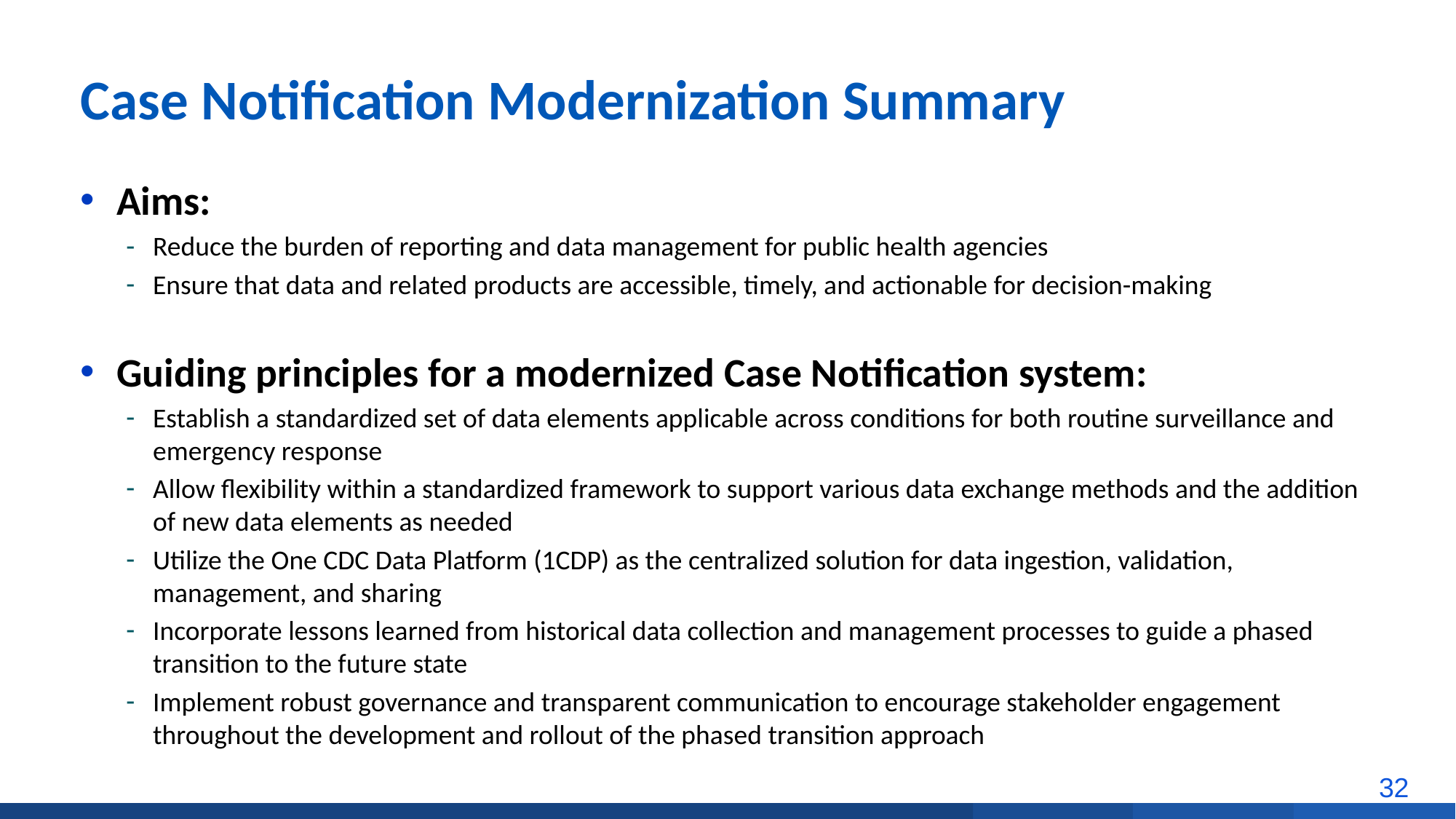

Case Notification Modernization Summary
Aims:
Reduce the burden of reporting and data management for public health agencies
Ensure that data and related products are accessible, timely, and actionable for decision-making

Guiding principles for a modernized Case Notification system:
Establish a standardized set of data elements applicable across conditions for both routine surveillance and emergency response
Allow flexibility within a standardized framework to support various data exchange methods and the addition of new data elements as needed
Utilize the One CDC Data Platform (1CDP) as the centralized solution for data ingestion, validation, management, and sharing
Incorporate lessons learned from historical data collection and management processes to guide a phased transition to the future state
Implement robust governance and transparent communication to encourage stakeholder engagement throughout the development and rollout of the phased transition approach

32